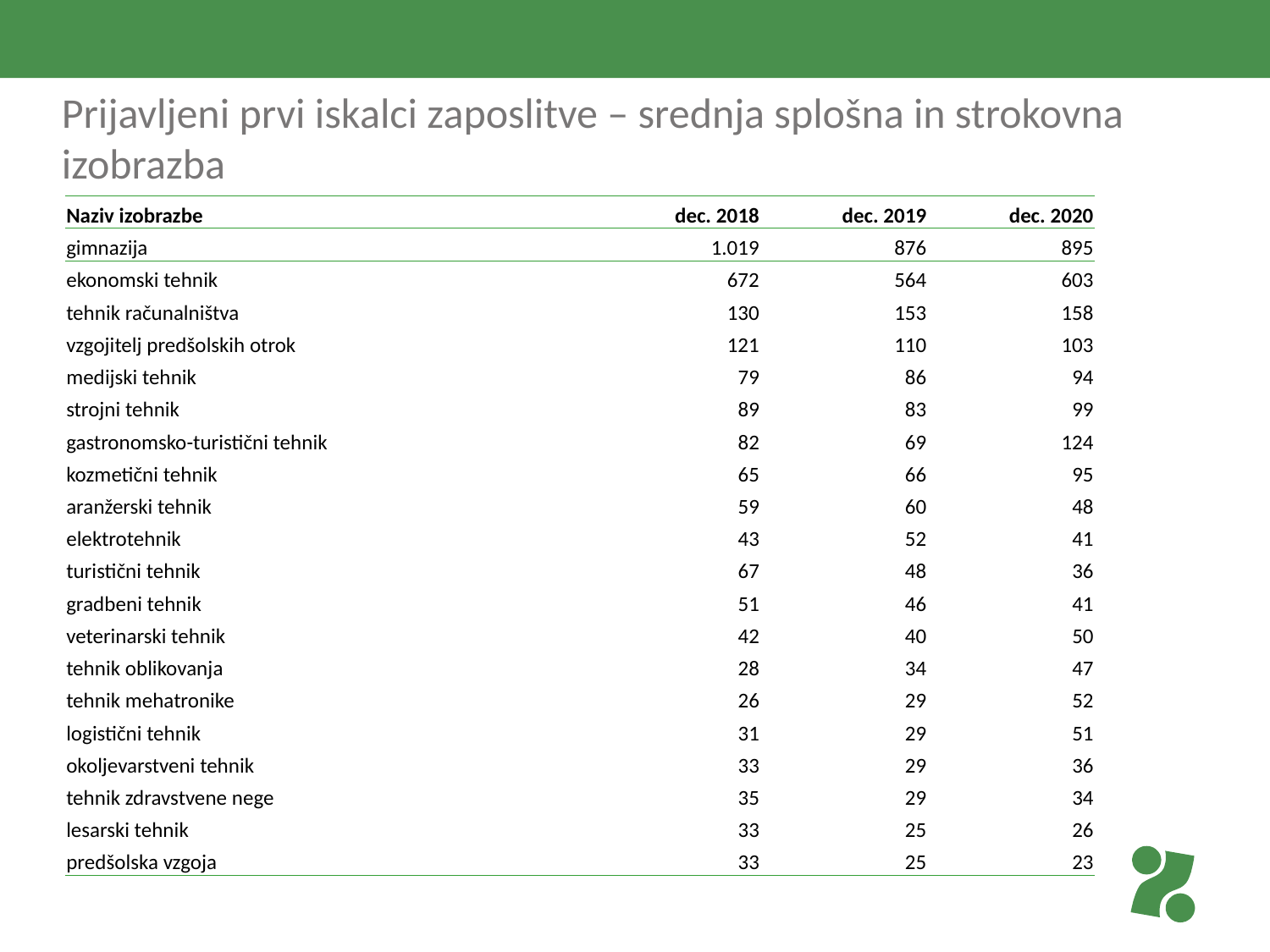

# Prijavljeni prvi iskalci zaposlitve – srednja splošna in strokovna izobrazba
| Naziv izobrazbe | dec. 2018 | dec. 2019 | dec. 2020 |
| --- | --- | --- | --- |
| gimnazija | 1.019 | 876 | 895 |
| ekonomski tehnik | 672 | 564 | 603 |
| tehnik računalništva | 130 | 153 | 158 |
| vzgojitelj predšolskih otrok | 121 | 110 | 103 |
| medijski tehnik | 79 | 86 | 94 |
| strojni tehnik | 89 | 83 | 99 |
| gastronomsko-turistični tehnik | 82 | 69 | 124 |
| kozmetični tehnik | 65 | 66 | 95 |
| aranžerski tehnik | 59 | 60 | 48 |
| elektrotehnik | 43 | 52 | 41 |
| turistični tehnik | 67 | 48 | 36 |
| gradbeni tehnik | 51 | 46 | 41 |
| veterinarski tehnik | 42 | 40 | 50 |
| tehnik oblikovanja | 28 | 34 | 47 |
| tehnik mehatronike | 26 | 29 | 52 |
| logistični tehnik | 31 | 29 | 51 |
| okoljevarstveni tehnik | 33 | 29 | 36 |
| tehnik zdravstvene nege | 35 | 29 | 34 |
| lesarski tehnik | 33 | 25 | 26 |
| predšolska vzgoja | 33 | 25 | 23 |